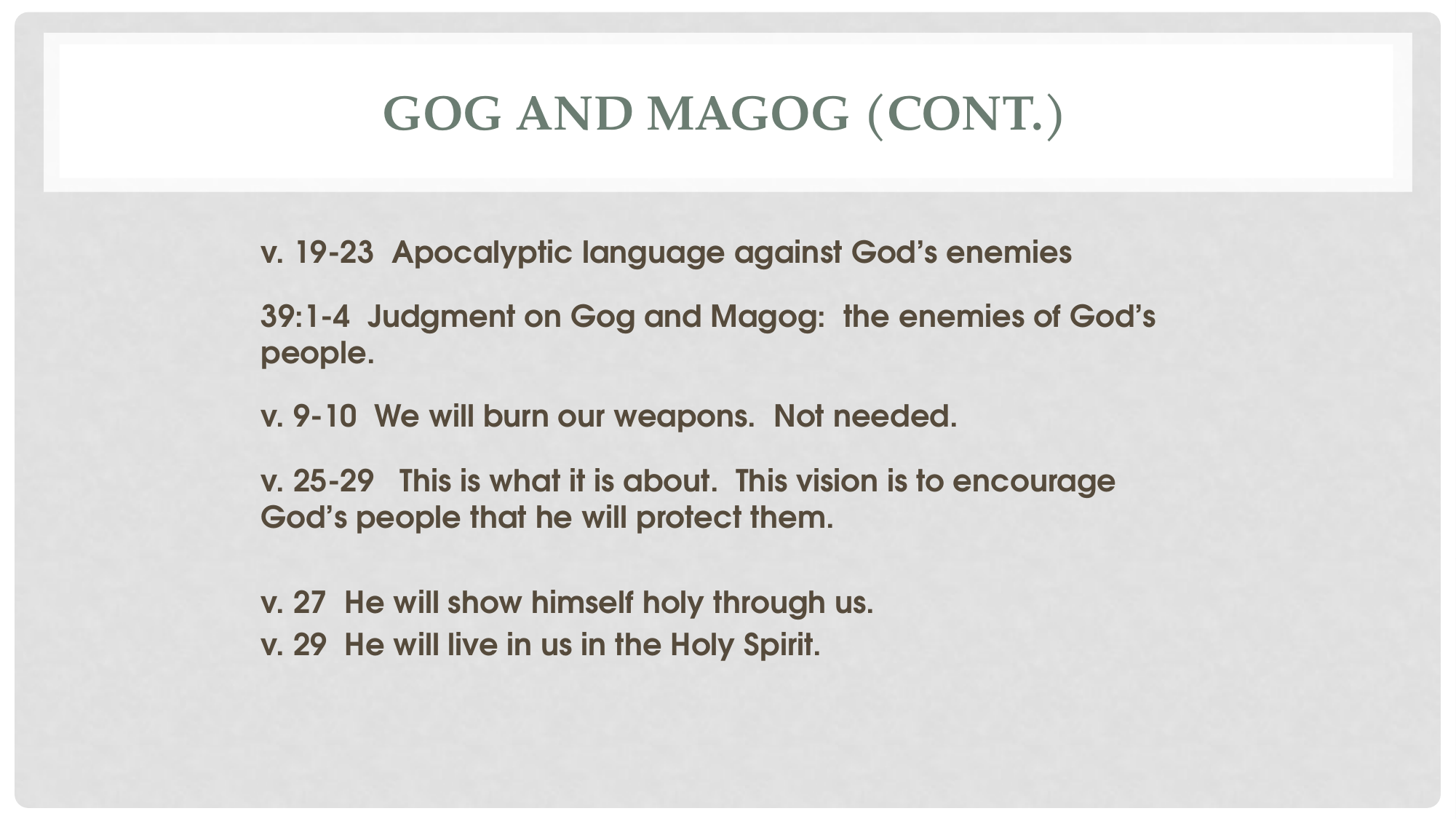

# Gog and magog (cont.)
v. 19-23  Apocalyptic language against God’s enemies

39:1-4  Judgment on Gog and Magog:  the enemies of God’s people.

v. 9-10  We will burn our weapons.  Not needed.

v. 25-29   This is what it is about.  This vision is to encourage God’s people that he will protect them.

v. 27  He will show himself holy through us.
v. 29  He will live in us in the Holy Spirit.